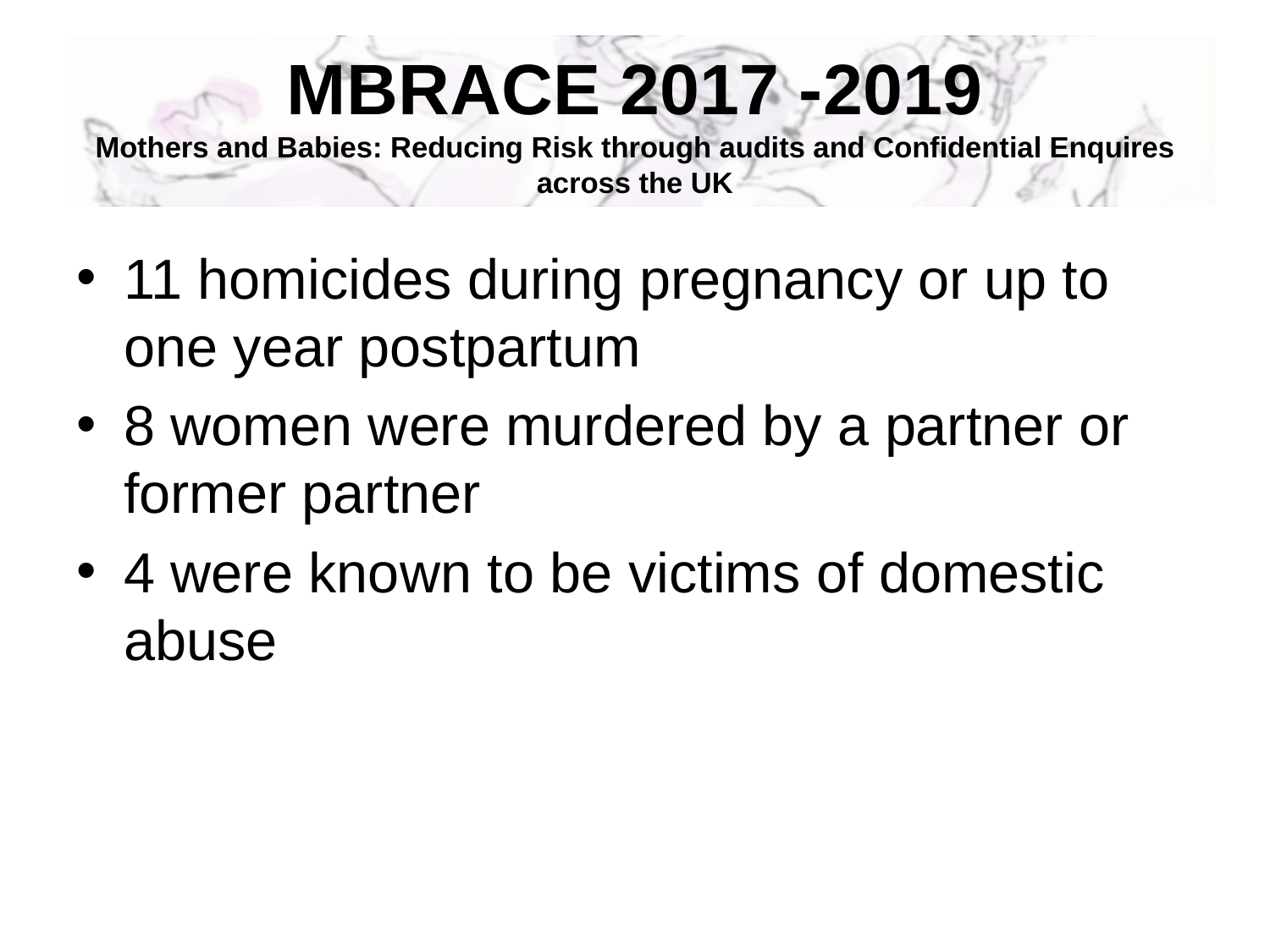

# MBRACE 2017 -2019 Mothers and Babies: Reducing Risk through audits and Confidential Enquires across the UK
11 homicides during pregnancy or up to one year postpartum
8 women were murdered by a partner or former partner
4 were known to be victims of domestic abuse